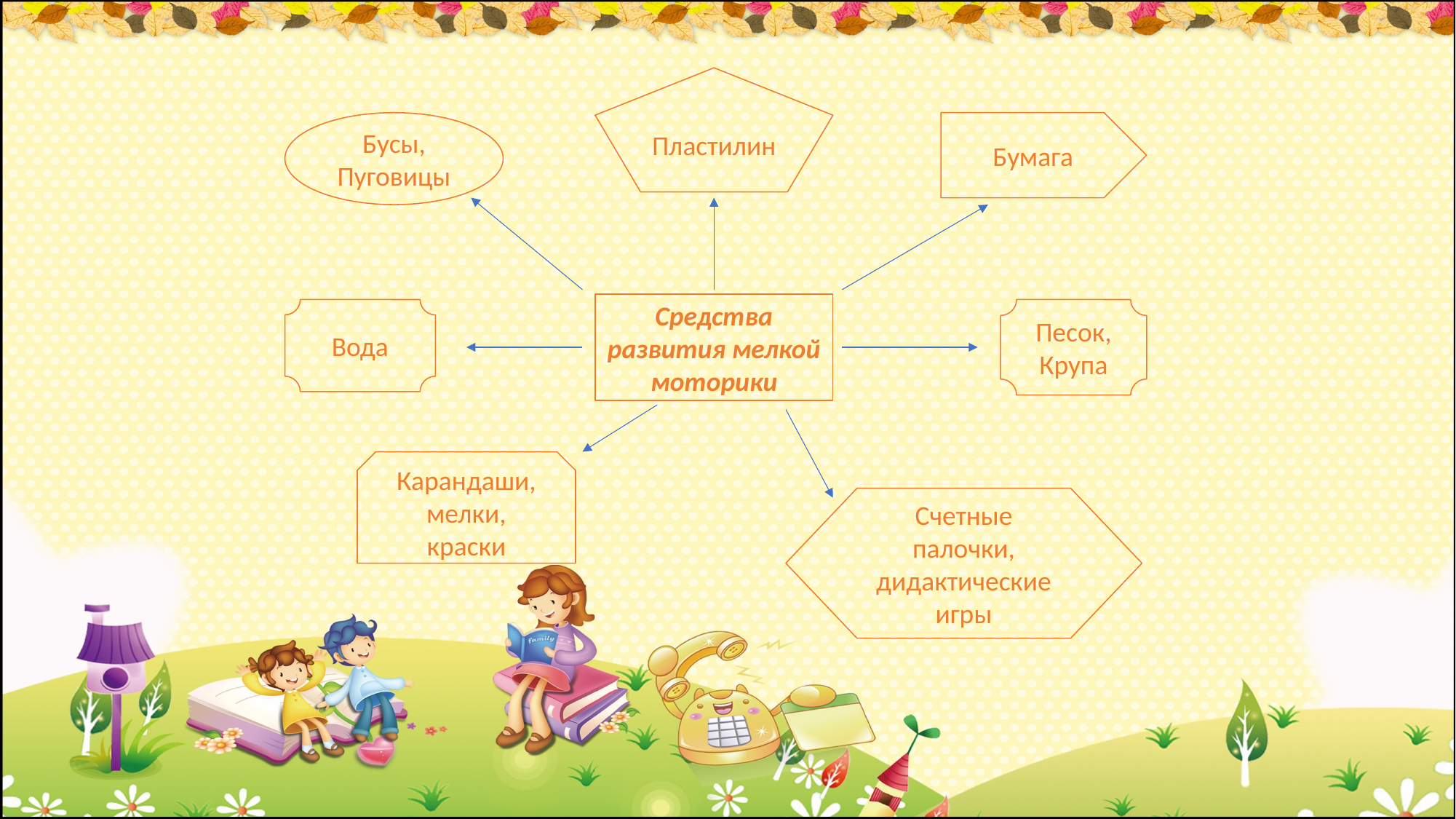

Пластилин
Бусы,
Пуговицы
Бумага
Средства развития мелкой моторики
Вода
Песок,
Крупа
Карандаши,
мелки,
краски
Счетные палочки,
дидактические игры